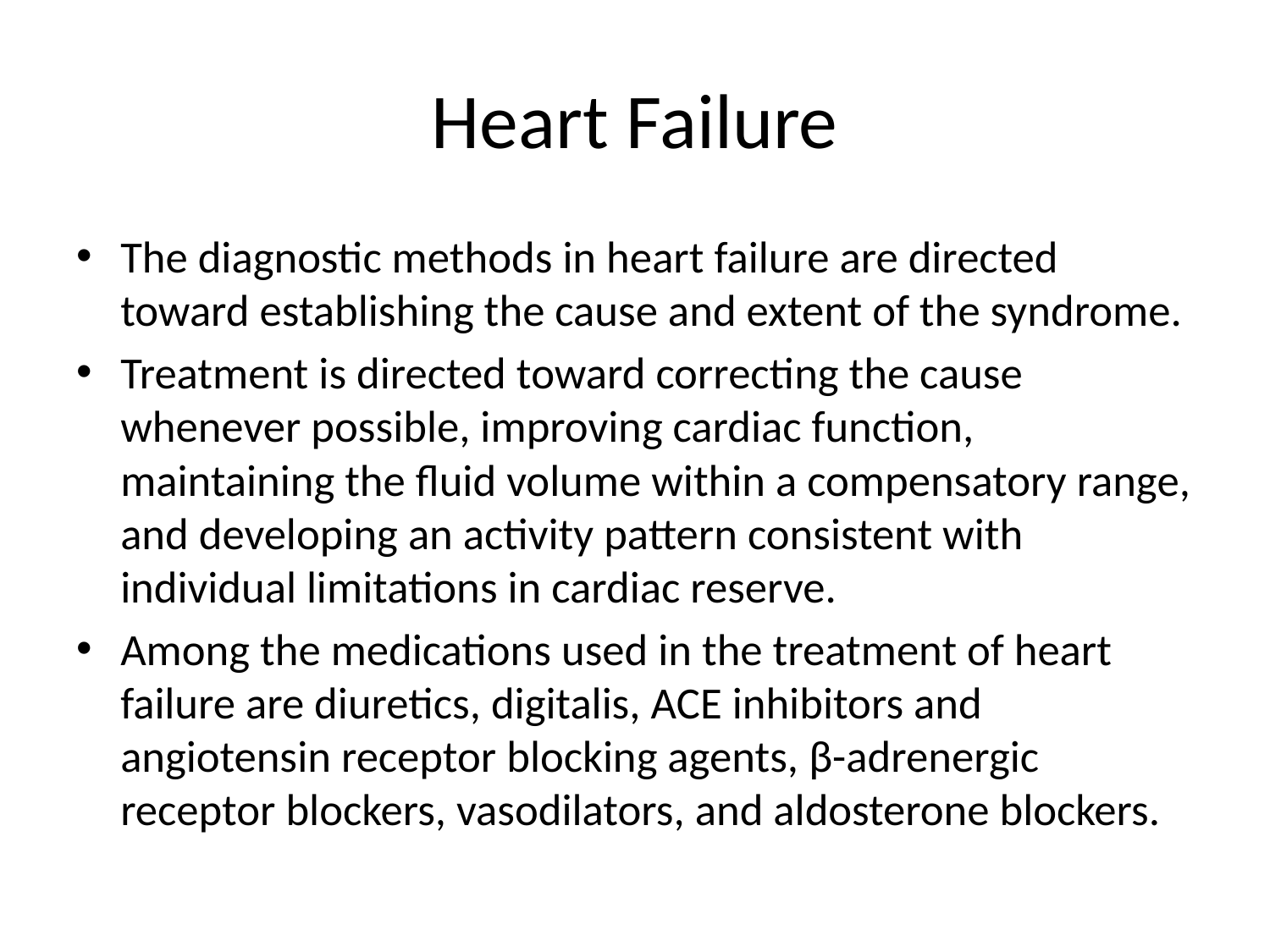

# Heart Failure
The diagnostic methods in heart failure are directed toward establishing the cause and extent of the syndrome.
Treatment is directed toward correcting the cause whenever possible, improving cardiac function, maintaining the fluid volume within a compensatory range, and developing an activity pattern consistent with individual limitations in cardiac reserve.
Among the medications used in the treatment of heart failure are diuretics, digitalis, ACE inhibitors and angiotensin receptor blocking agents, β-adrenergic receptor blockers, vasodilators, and aldosterone blockers.